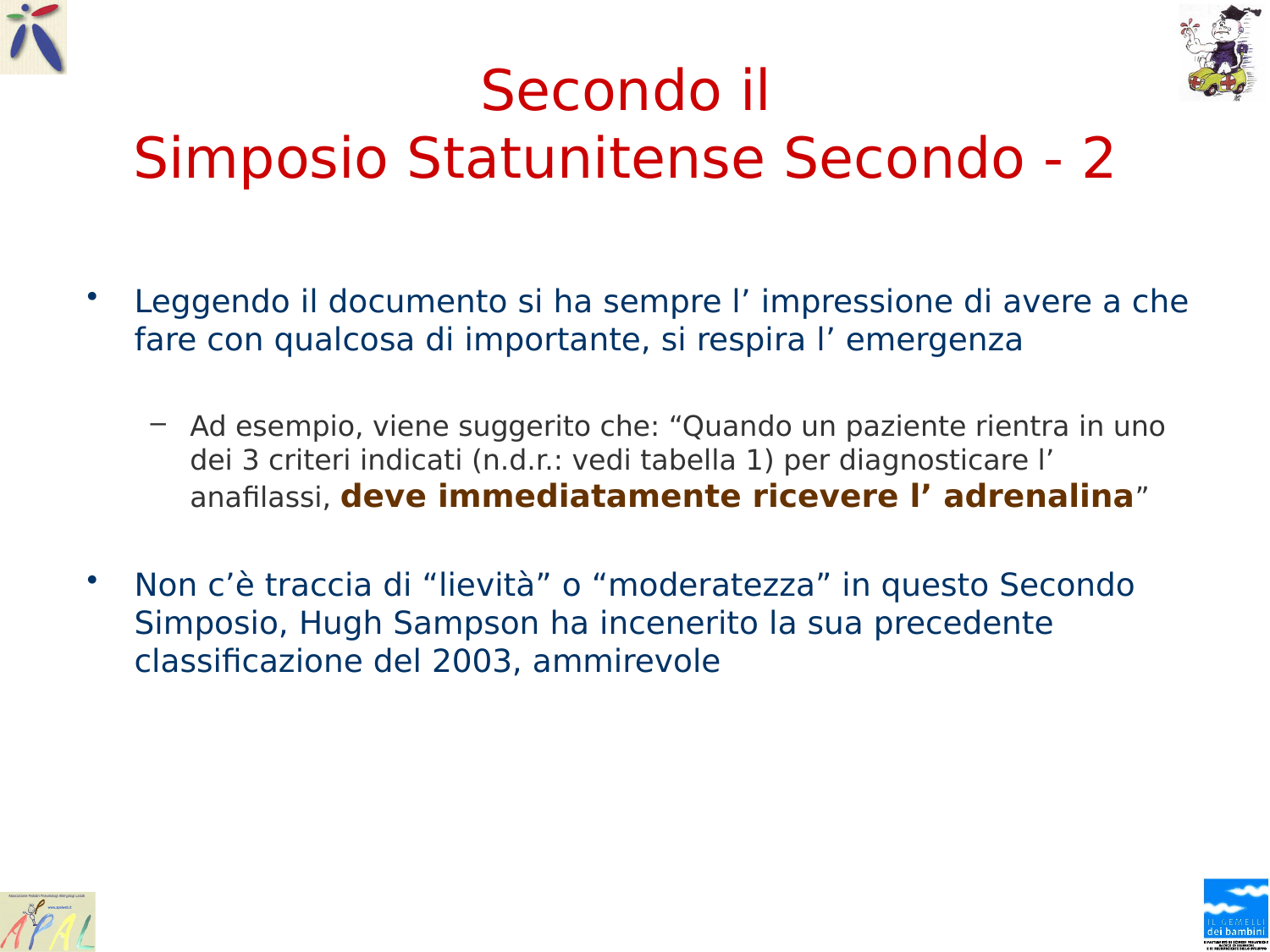

# Secondo il Simposio Statunitense Secondo - 2
Leggendo il documento si ha sempre l’ impressione di avere a che fare con qualcosa di importante, si respira l’ emergenza

Ad esempio, viene suggerito che: “Quando un paziente rientra in uno dei 3 criteri indicati (n.d.r.: vedi tabella 1) per diagnosticare l’ anafilassi, deve immediatamente ricevere l’ adrenalina”

Non c’è traccia di “lievità” o “moderatezza” in questo Secondo Simposio, Hugh Sampson ha incenerito la sua precedente classificazione del 2003, ammirevole